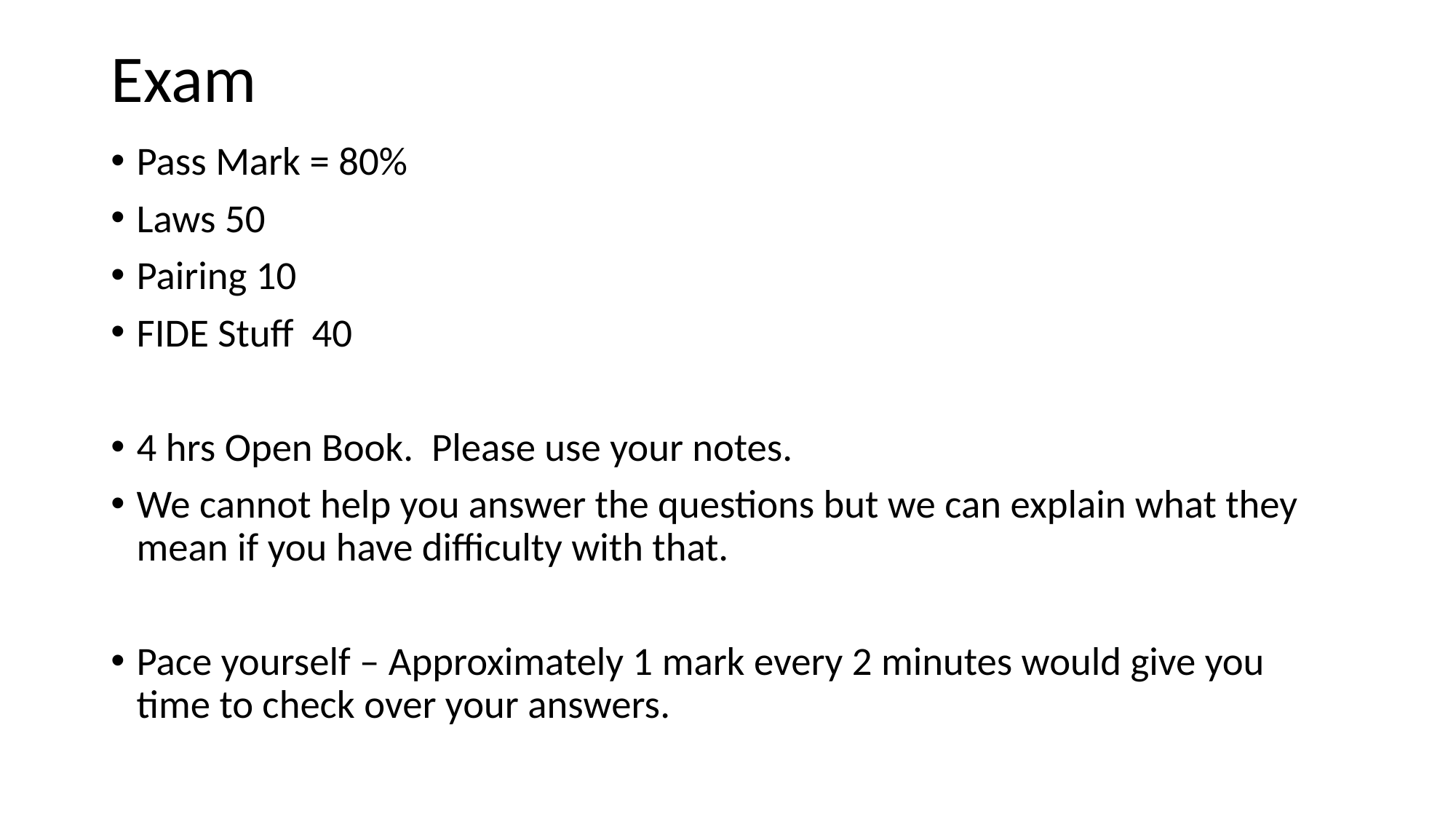

# Exam
Pass Mark = 80%
Laws 50
Pairing 10
FIDE Stuff  40

4 hrs Open Book.  Please use your notes.
We cannot help you answer the questions but we can explain what they mean if you have difficulty with that.

Pace yourself – Approximately 1 mark every 2 minutes would give you time to check over your answers.